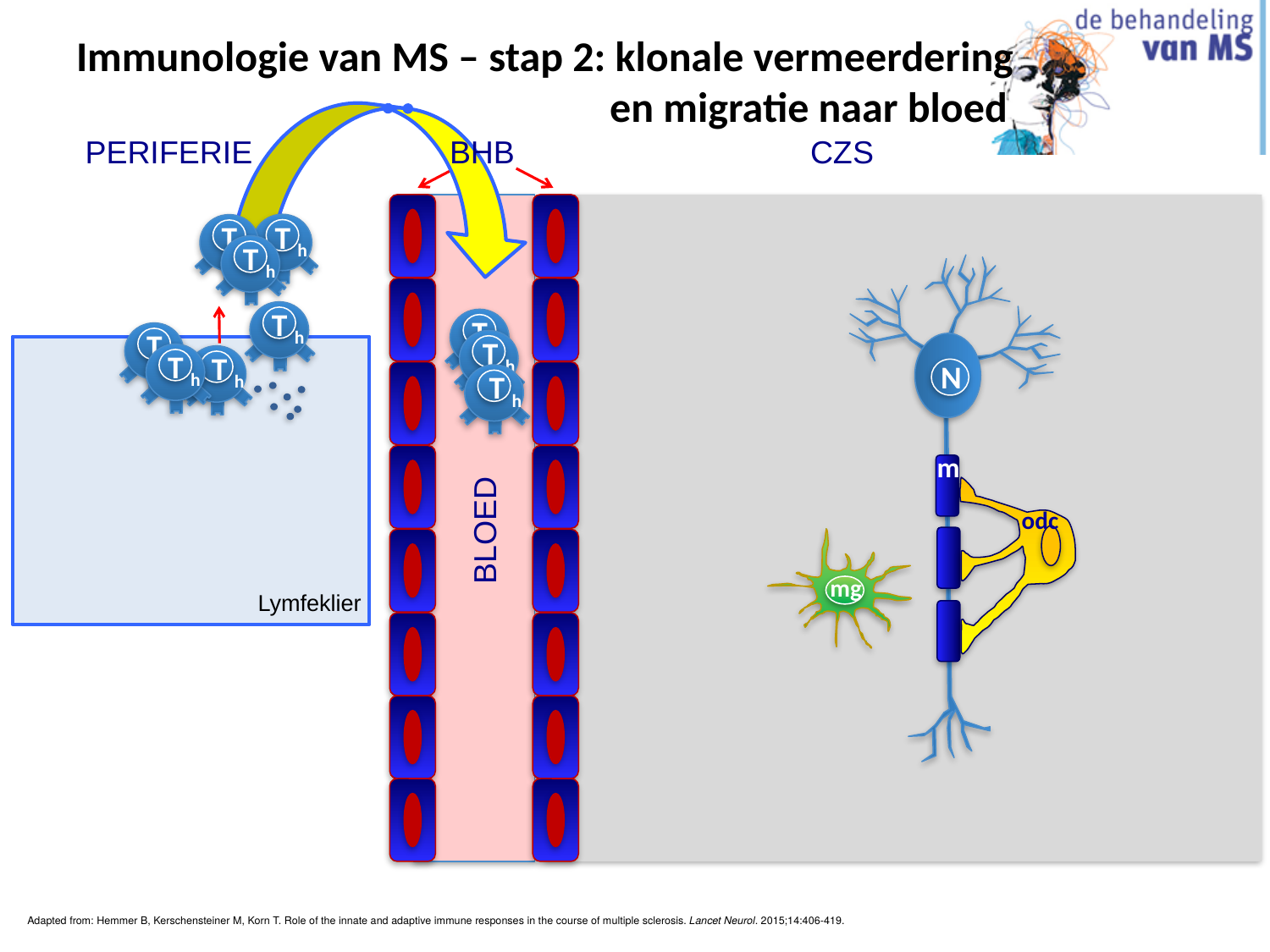

# Immunologie van MS – stap 2: klonale vermeerdering en migratie naar bloed

Th

T h

T h

BHB
CZS
PERIFERIE

T h

Th

T h

T h

N

T h

T h

T h

m

odc

BLOED

mg
Lymfeklier
Adapted from: Hemmer B, Kerschensteiner M, Korn T. Role of the innate and adaptive immune responses in the course of multiple sclerosis. Lancet Neurol. 2015;14:406-419.